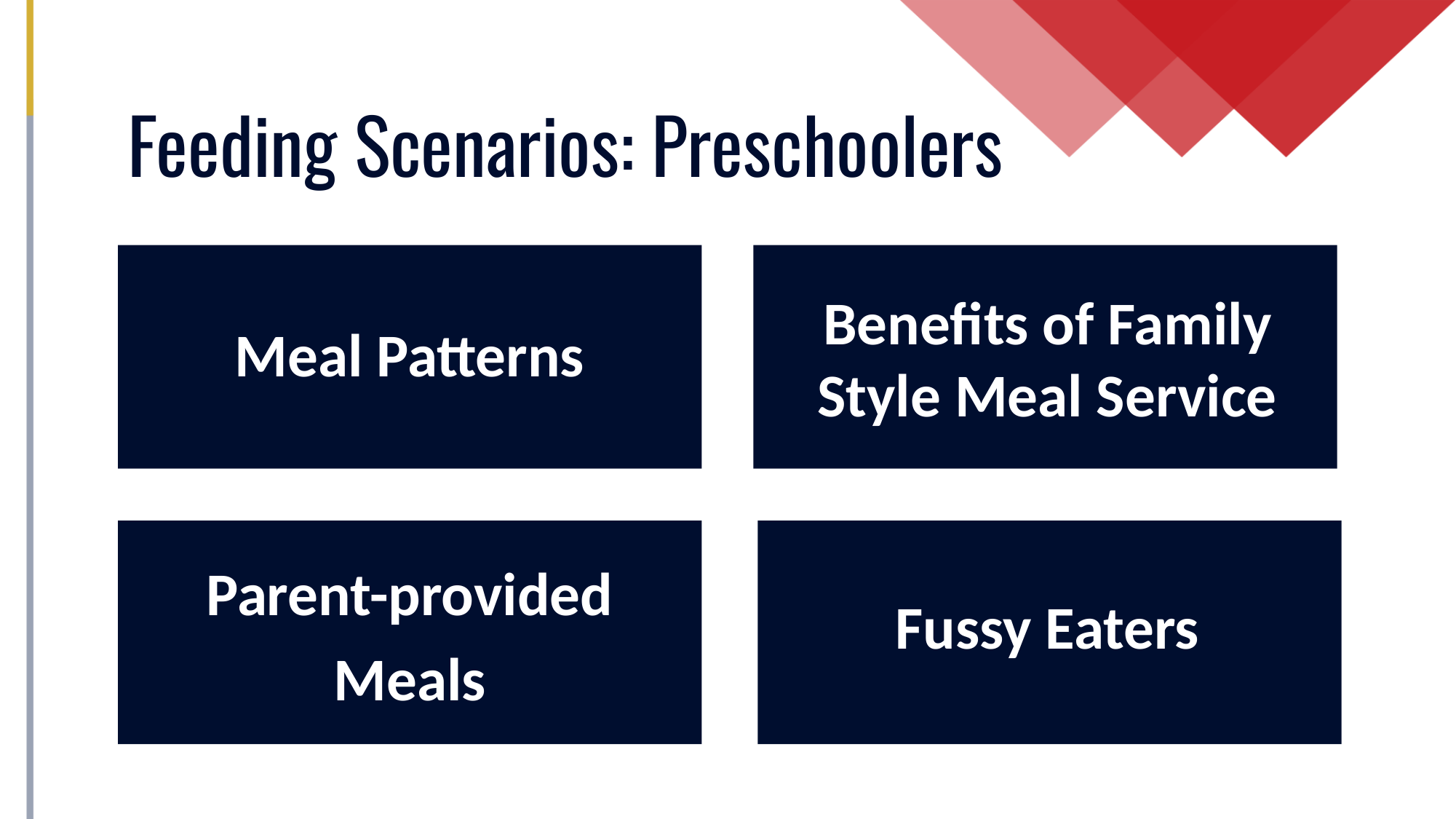

Feeding Scenarios: Preschoolers
Benefits of Family Style Meal Service
Meal Patterns
Parent-provided
Meals
Fussy Eaters